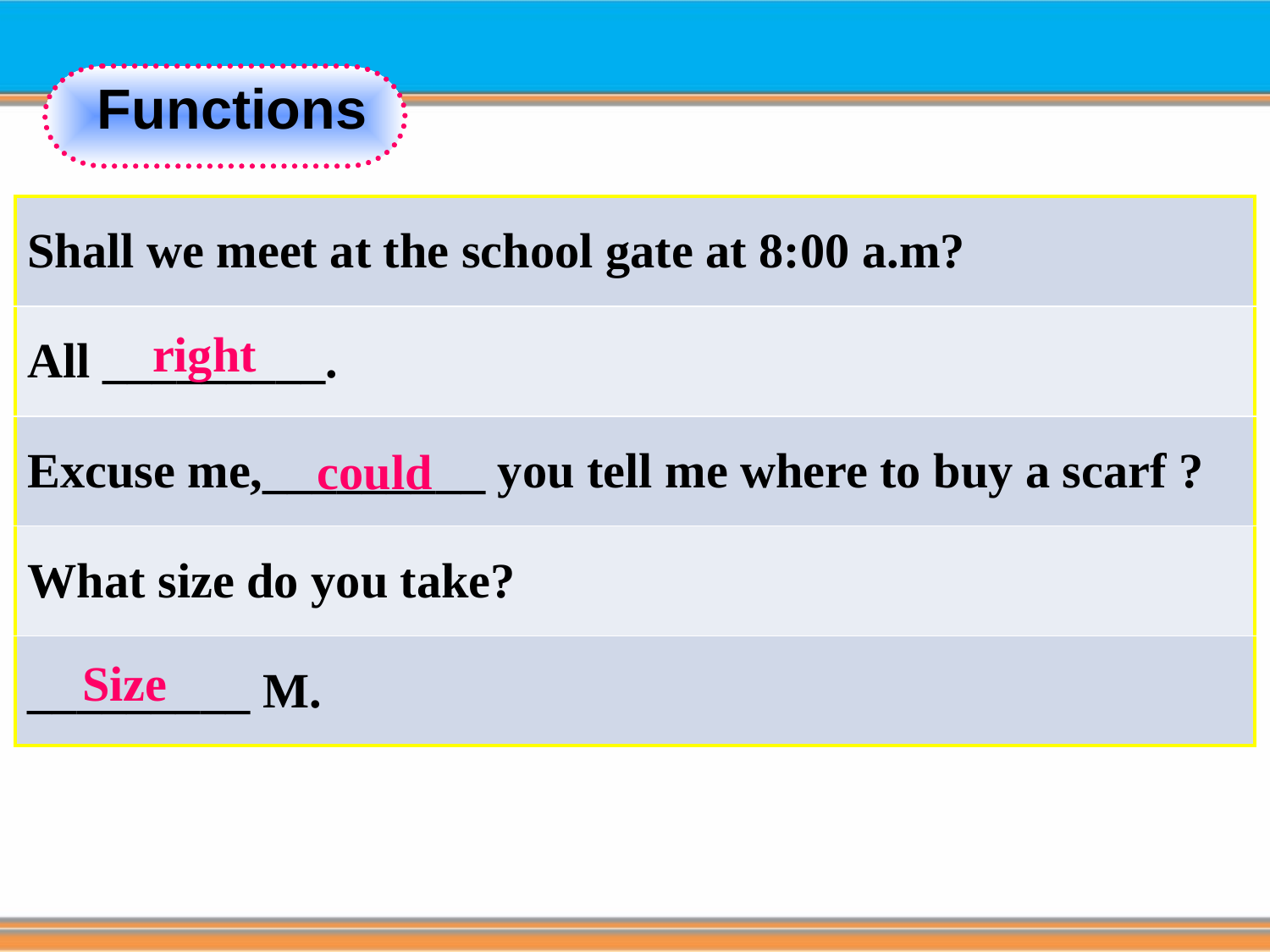

Functions
| Shall we meet at the school gate at 8:00 a.m? |
| --- |
| All \_\_\_\_\_\_\_\_\_. |
| Excuse me,\_\_\_\_\_\_\_\_\_ you tell me where to buy a scarf ? |
| What size do you take? |
| \_\_\_\_\_\_\_\_\_ M. |
right
could
Size